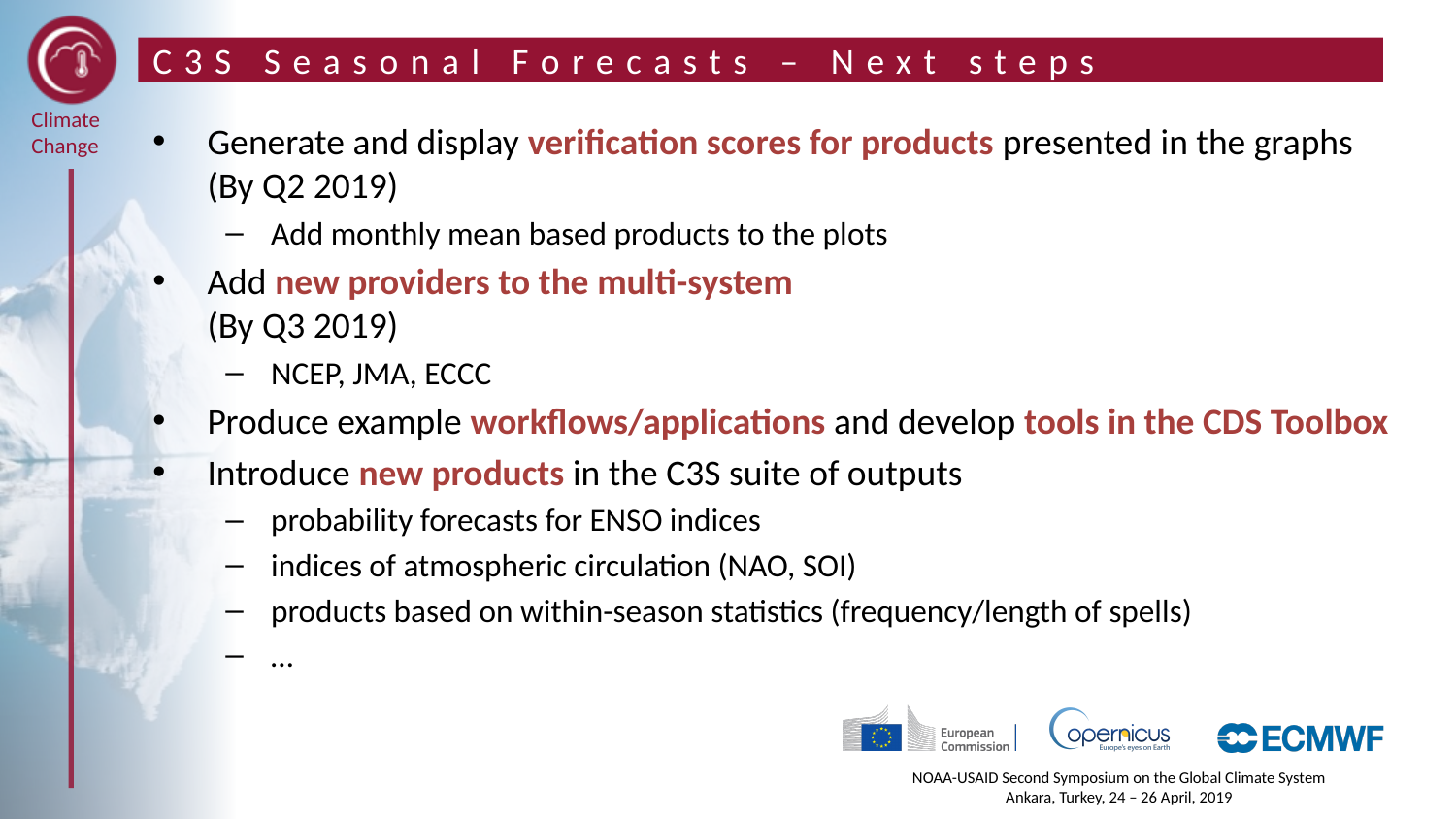

# C3S Seasonal Forecasts – Next steps
Generate and display verification scores for products presented in the graphs
(By Q2 2019)
Add monthly mean based products to the plots
Add new providers to the multi-system
(By Q3 2019)
NCEP, JMA, ECCC
Produce example workflows/applications and develop tools in the CDS Toolbox
Introduce new products in the C3S suite of outputs
probability forecasts for ENSO indices
indices of atmospheric circulation (NAO, SOI)
products based on within-season statistics (frequency/length of spells)
…